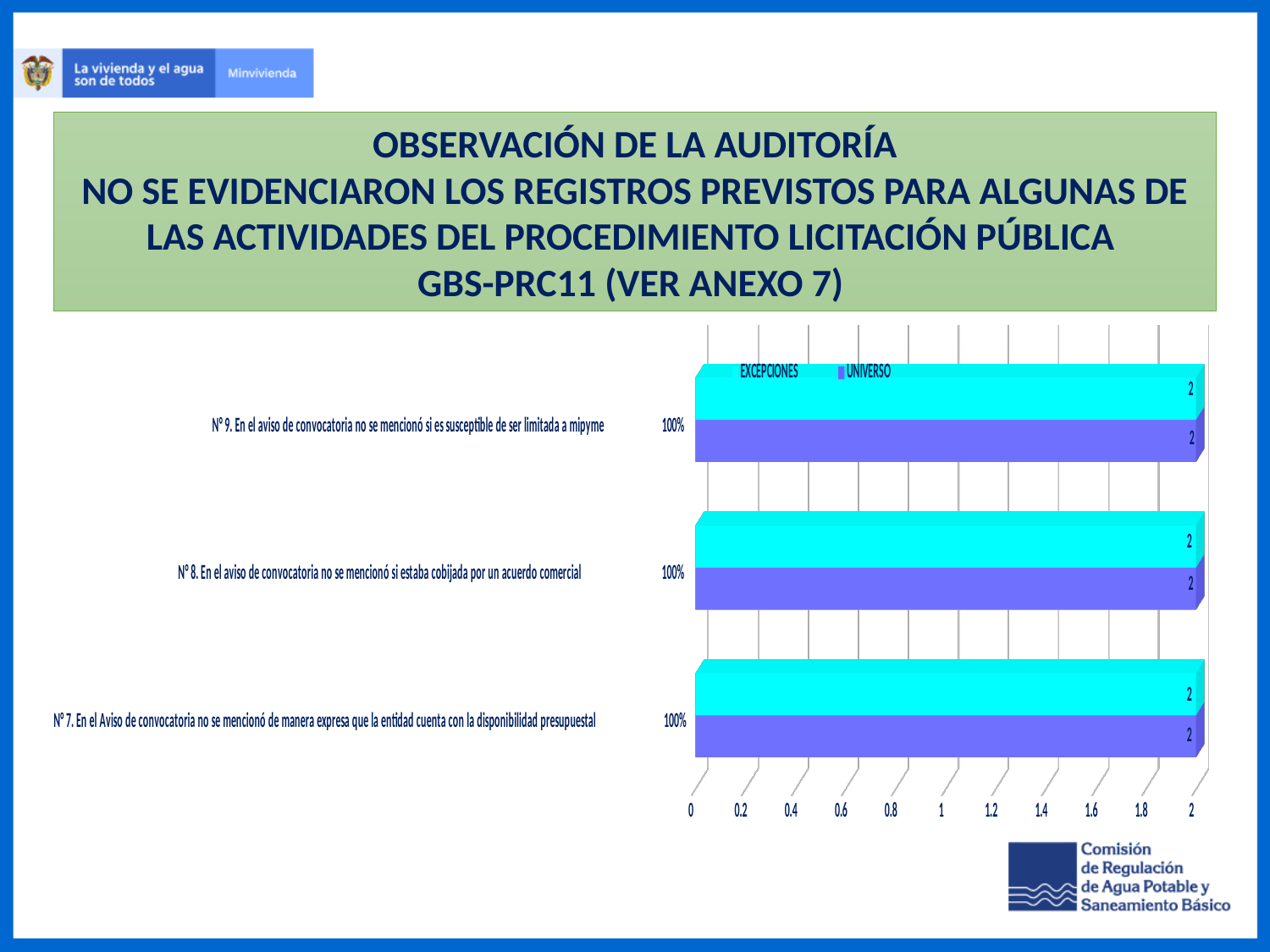

OBSERVACIÓN DE LA AUDITORÍA
NO SE EVIDENCIARON LOS REGISTROS PREVISTOS PARA ALGUNAS DE LAS ACTIVIDADES DEL PROCEDIMIENTO LICITACIÓN PÚBLICA
GBS-PRC11 (VER ANEXO 7)

[unsupported chart]